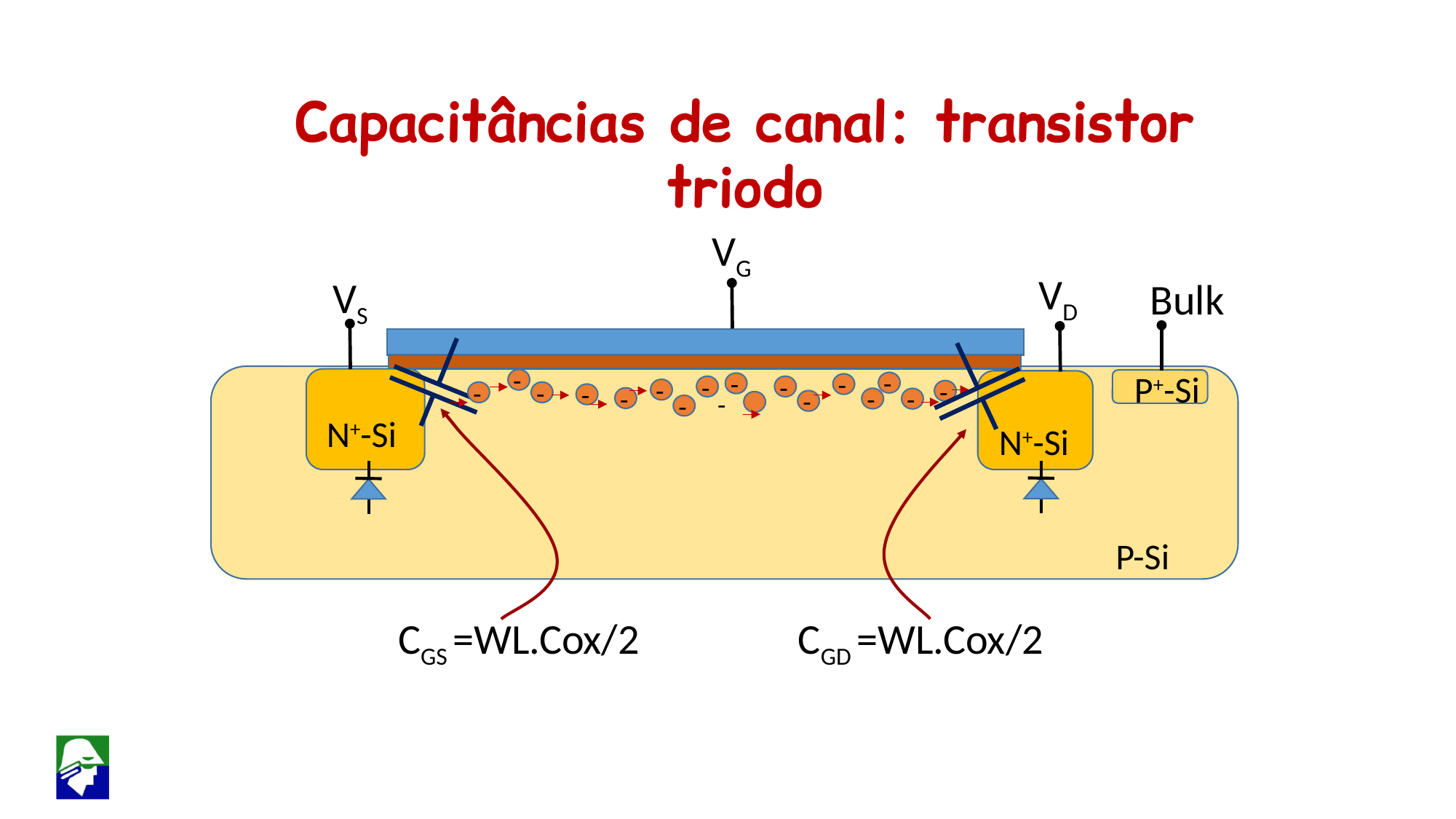

Capacitâncias de canal: transistor triodo
VG
VD
VS
Bulk

-

P+-Si
-

-

-

-

-

-

-

-

-

-

-

-

-

-

-

-

N+-Si

N+-Si

P-Si
CGS =WL.Cox/2
CGD =WL.Cox/2
317